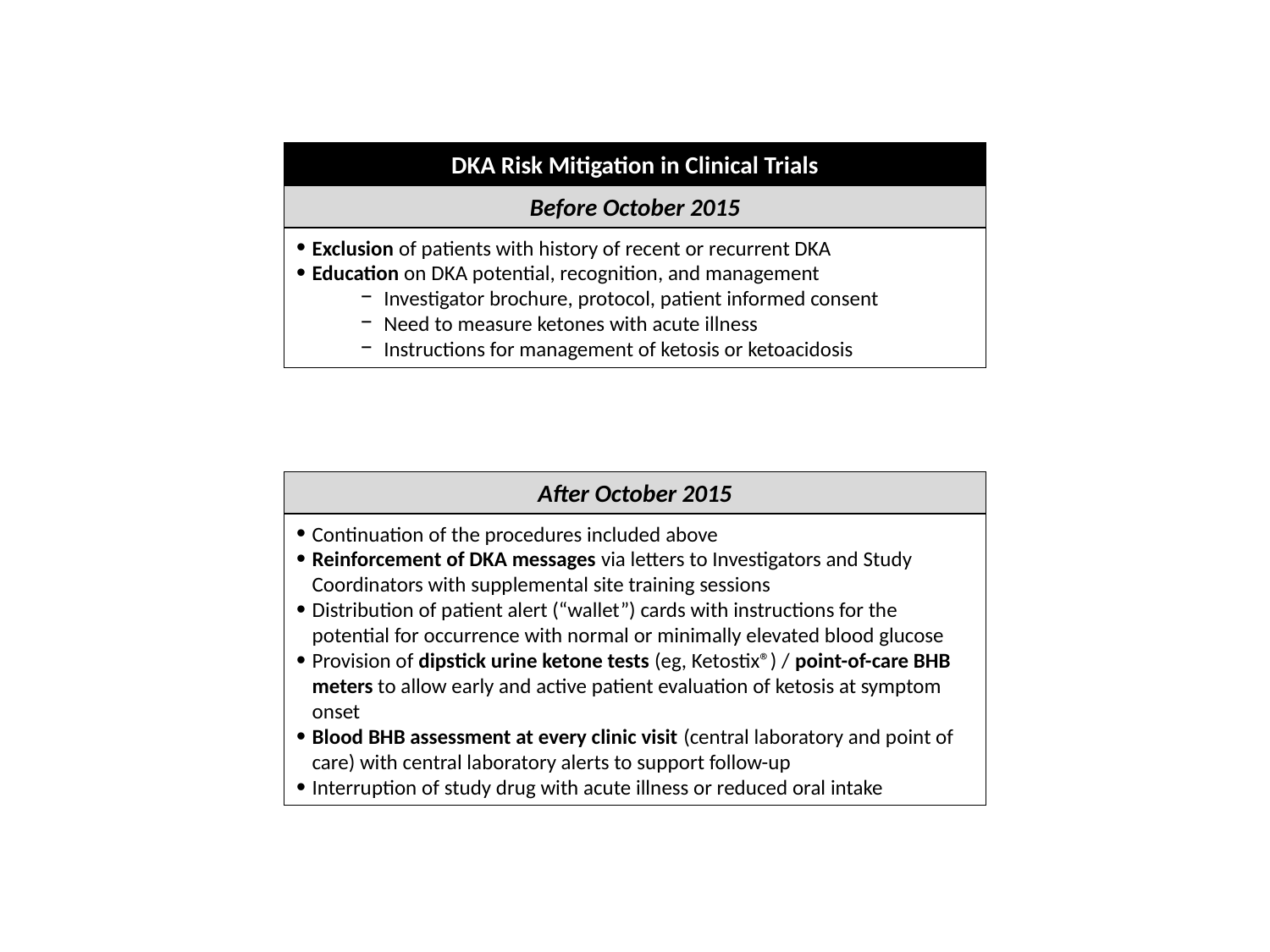

DKA Risk Mitigation in Clinical Trials
Before October 2015
Exclusion of patients with history of recent or recurrent DKA
Education on DKA potential, recognition, and management
Investigator brochure, protocol, patient informed consent
Need to measure ketones with acute illness
Instructions for management of ketosis or ketoacidosis
After October 2015
Continuation of the procedures included above
Reinforcement of DKA messages via letters to Investigators and Study Coordinators with supplemental site training sessions
Distribution of patient alert (“wallet”) cards with instructions for the potential for occurrence with normal or minimally elevated blood glucose
Provision of dipstick urine ketone tests (eg, Ketostix®) / point-of-care BHB meters to allow early and active patient evaluation of ketosis at symptom onset
Blood BHB assessment at every clinic visit (central laboratory and point of care) with central laboratory alerts to support follow-up
Interruption of study drug with acute illness or reduced oral intake